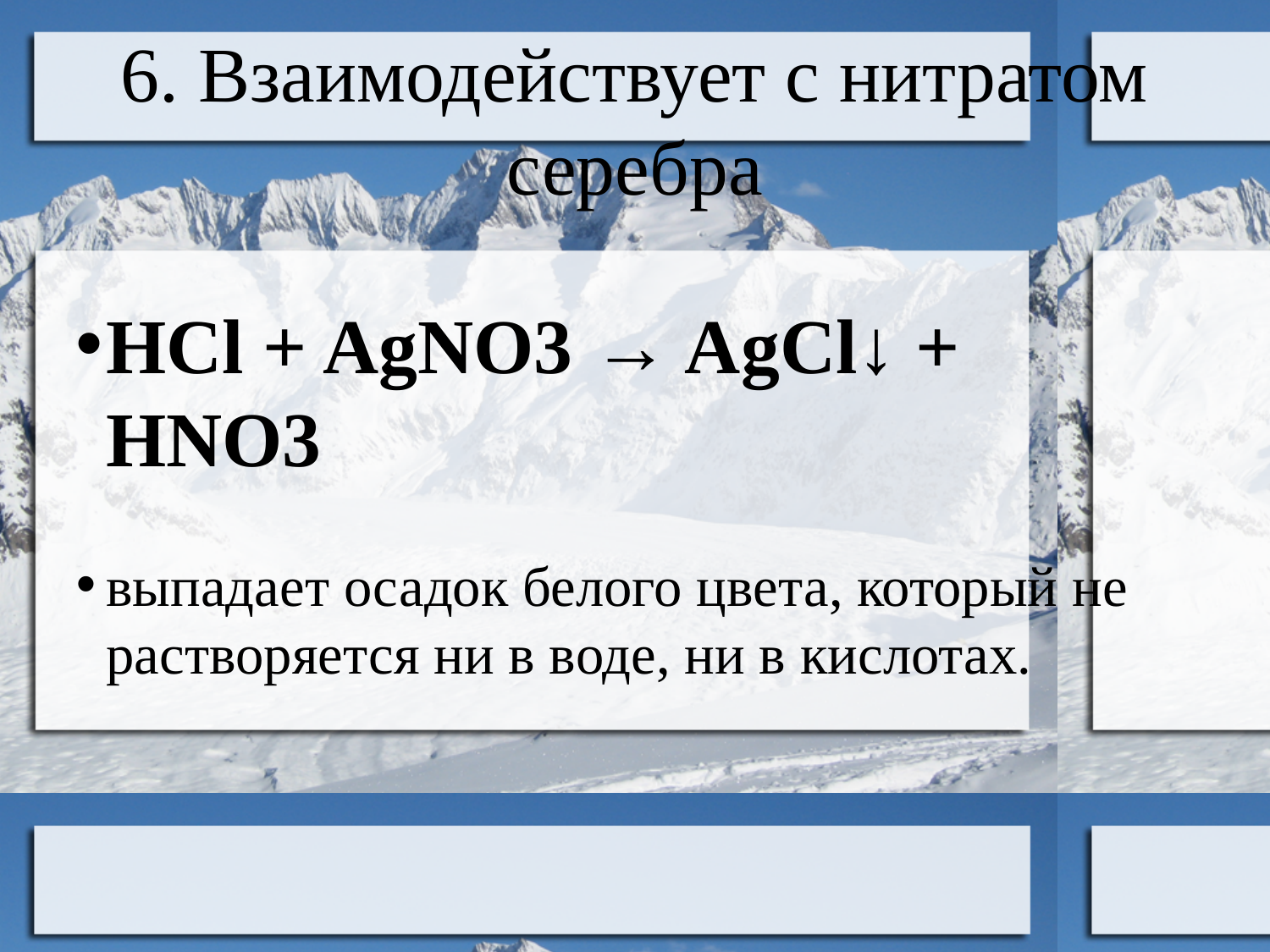

6. Взаимодействует с нитратом серебра

HCl + AgNO3 → AgCl↓ + HNO3

выпадает осадок белого цвета, который не растворяется ни в воде, ни в кислотах.